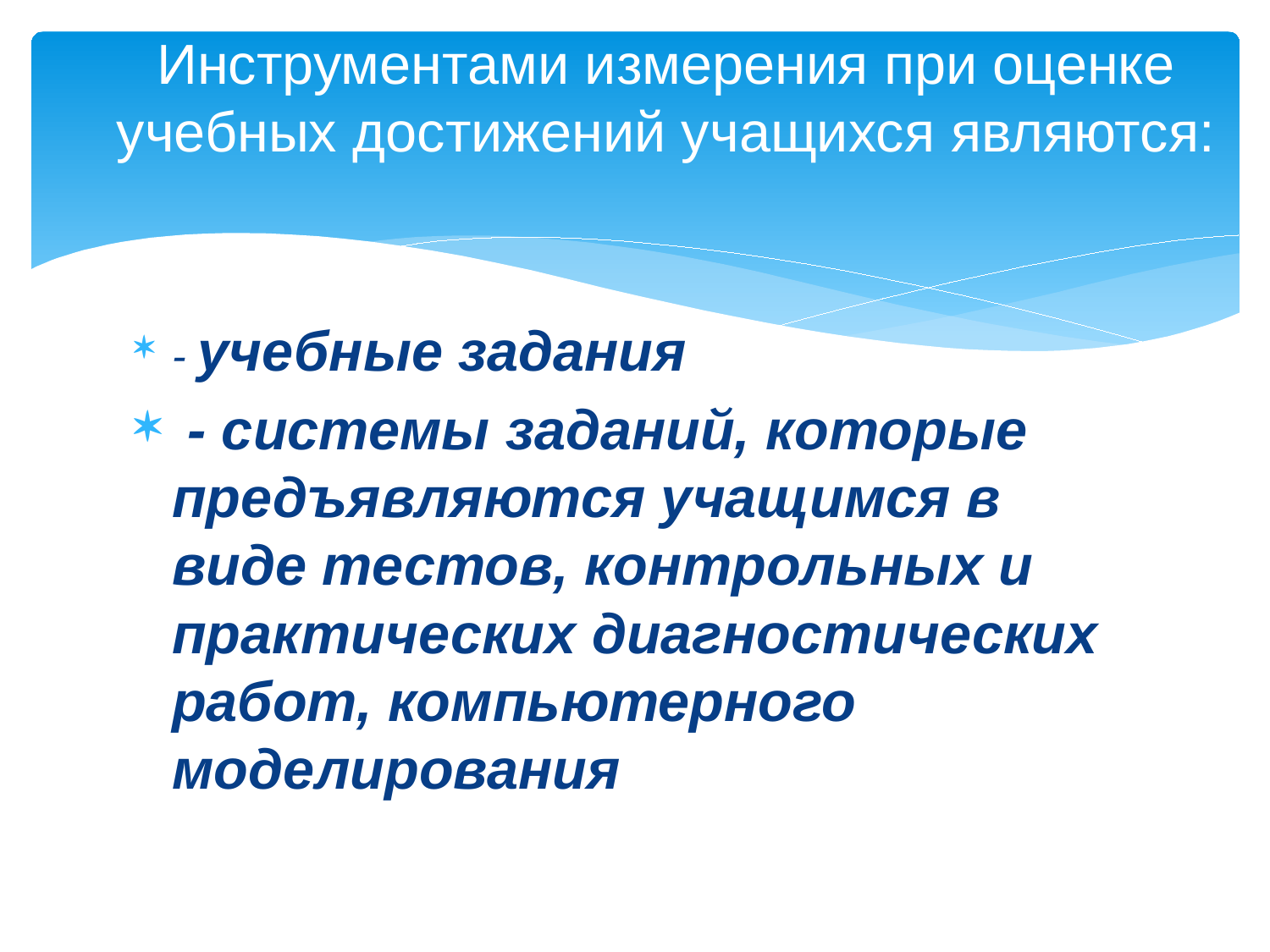

# Инструментами измерения при оценке учебных достижений учащихся являются:

- учебные задания
 - системы заданий, которые предъявляются учащимся в виде тестов, контрольных и практических диагностических работ, компьютерного моделирования